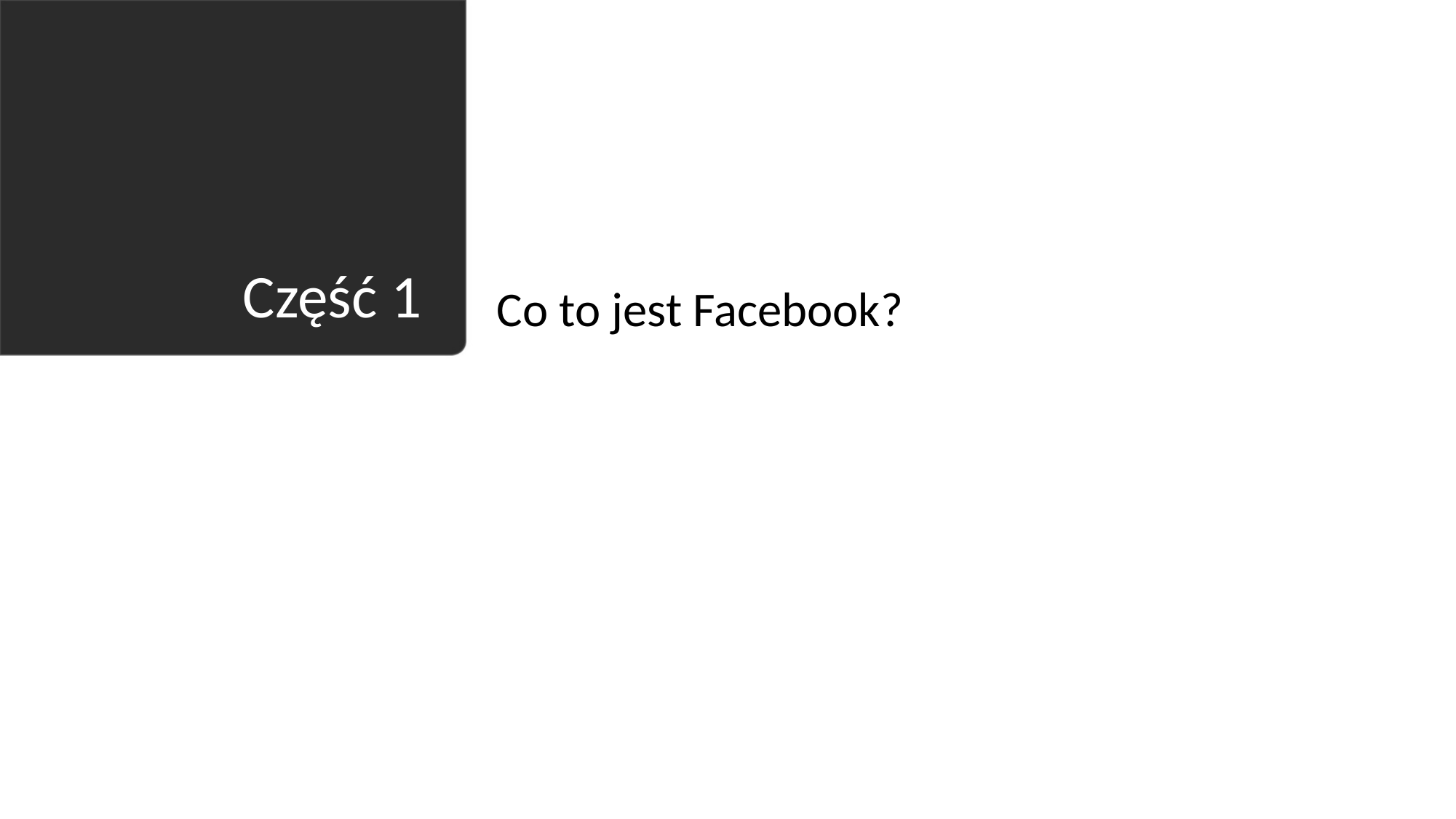

Co to jest Facebook?
# Część 1